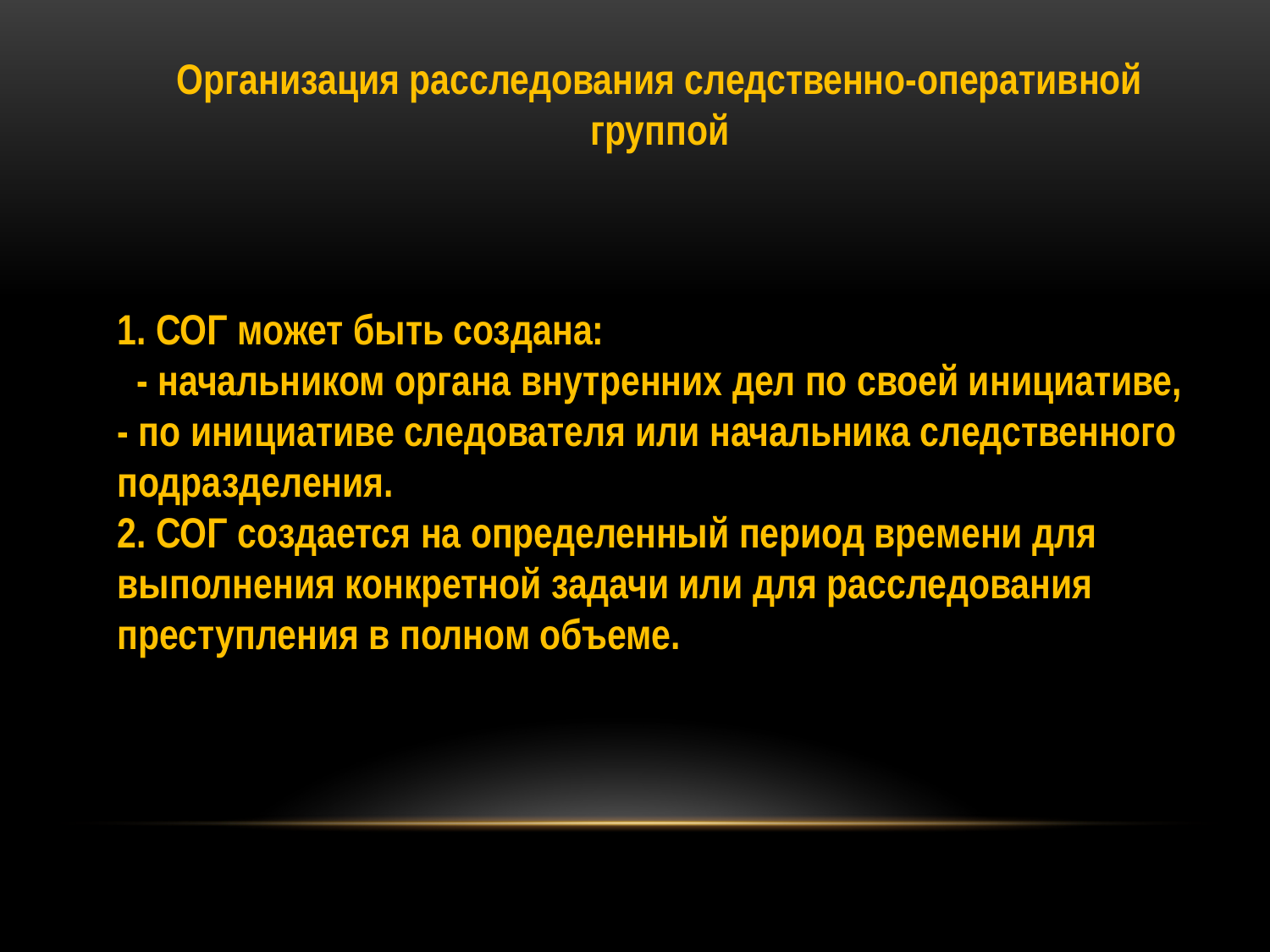

Организация расследования следственно-оперативной группой
1. СОГ может быть создана:
  - начальником органа внутренних дел по своей инициативе,
- по инициативе следователя или начальника следственного подразделения.
2. СОГ создается на определенный период времени для выполнения конкретной задачи или для расследования преступления в полном объеме.